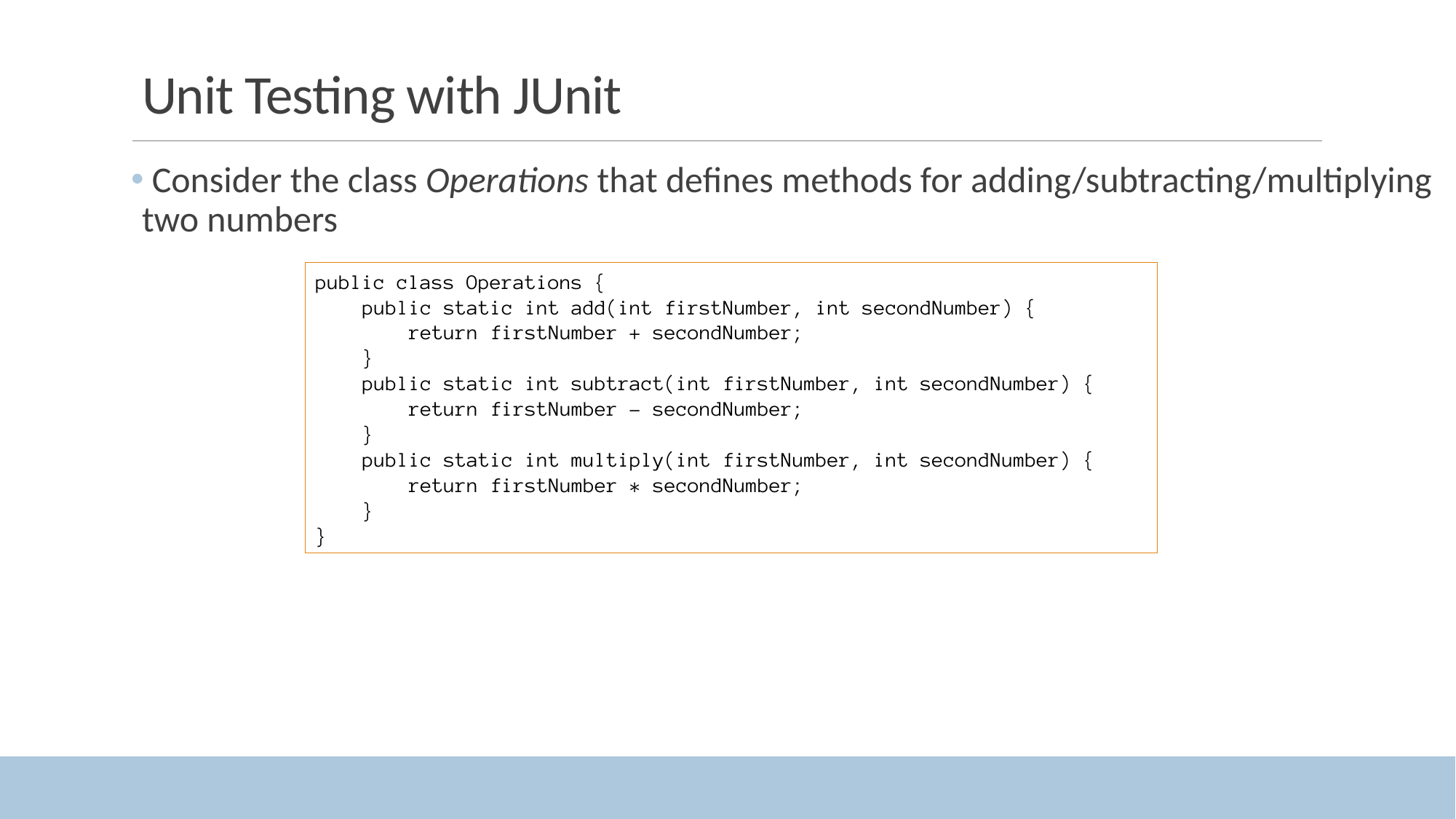

# Unit Testing with JUnit
 Consider the class Operations that defines methods for adding/subtracting/multiplying two numbers

public class Operations {
    public static int add(int firstNumber, int secondNumber) {
        return firstNumber + secondNumber;
    }
    public static int subtract(int firstNumber, int secondNumber) {
        return firstNumber - secondNumber;
    }
    public static int multiply(int firstNumber, int secondNumber) {
        return firstNumber * secondNumber;
    }
}